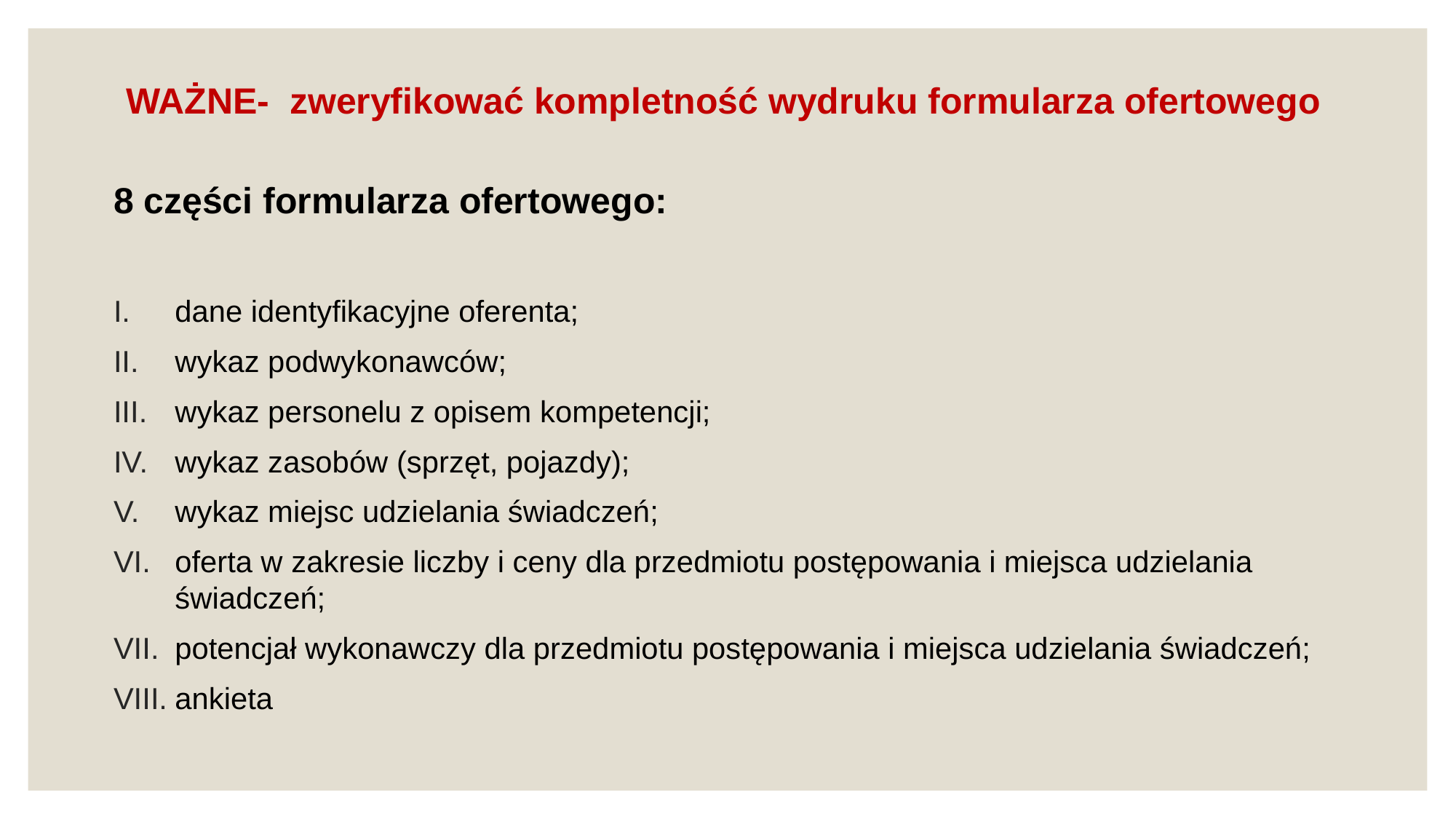

# WAŻNE-  zweryfikować kompletność wydruku formularza ofertowego
8 części formularza ofertowego:

dane identyfikacyjne oferenta;
wykaz podwykonawców;
wykaz personelu z opisem kompetencji;
wykaz zasobów (sprzęt, pojazdy);
wykaz miejsc udzielania świadczeń;
oferta w zakresie liczby i ceny dla przedmiotu postępowania i miejsca udzielania świadczeń;
potencjał wykonawczy dla przedmiotu postępowania i miejsca udzielania świadczeń;
ankieta